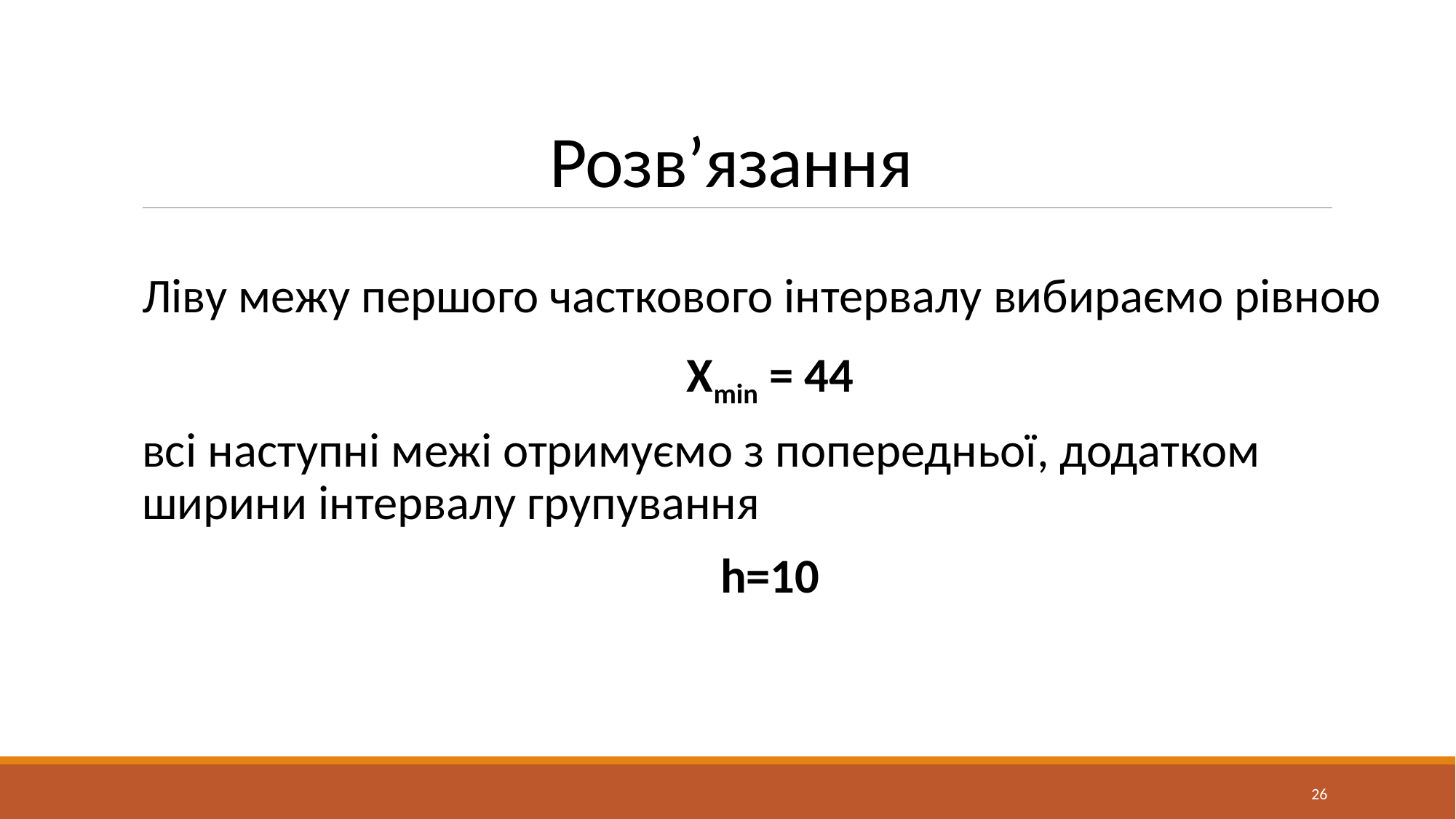

# Розв’язання
Ліву межу першого часткового інтервалу вибираємо рівною
Хmin = 44
всі наступні межі отримуємо з попередньої, додатком ширини інтервалу групування
h=10

26